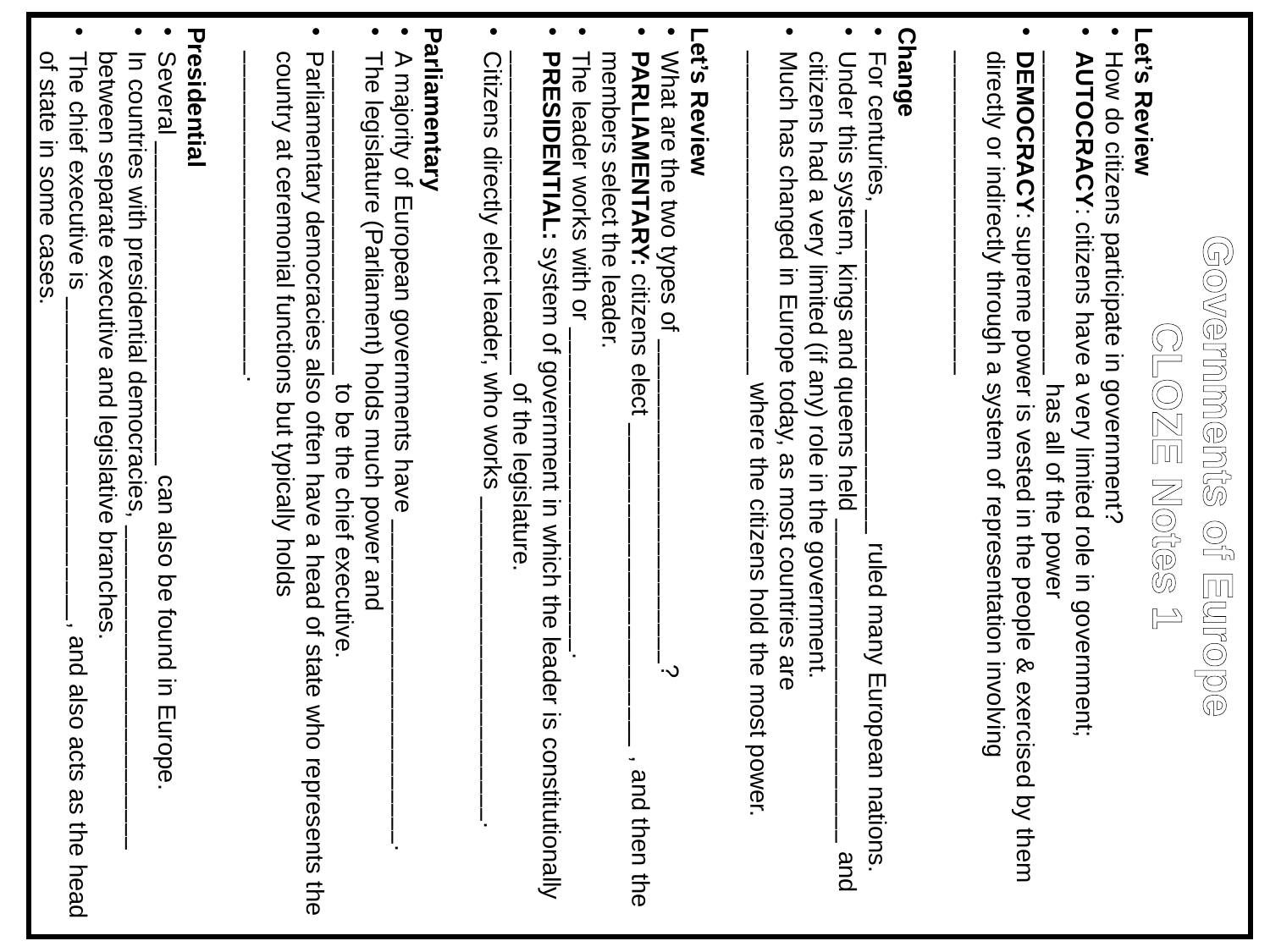

Let’s Review
How do citizens participate in government?
AUTOCRACY: citizens have a very limited role in government; ________________________ has all of the power
DEMOCRACY: supreme power is vested in the people & exercised by them directly or indirectly through a system of representation involving ________________________

Change
For centuries, ________________________ ruled many European nations.
Under this system, kings and queens held ________________________ and citizens had a very limited (if any) role in the government.
Much has changed in Europe today, as most countries are ________________________ where the citizens hold the most power.

Let’s Review
What are the two types of ________________________?
PARLIAMENTARY: citizens elect ________________________ , and then the members select the leader.
The leader works with or ________________________.
PRESIDENTIAL: system of government in which the leader is constitutionally ________________________ of the legislature.
Citizens directly elect leader, who works ________________________.

Parliamentary
A majority of European governments have ________________________.
The legislature (Parliament) holds much power and ________________________ to be the chief executive.
Parliamentary democracies also often have a head of state who represents the country at ceremonial functions but typically holds ________________________.

Presidential
Several ________________________ can also be found in Europe.
In countries with presidential democracies, ________________________ between separate executive and legislative branches.
The chief executive is ________________________, and also acts as the head of state in some cases.

Governments of Europe
CLOZE Notes 1